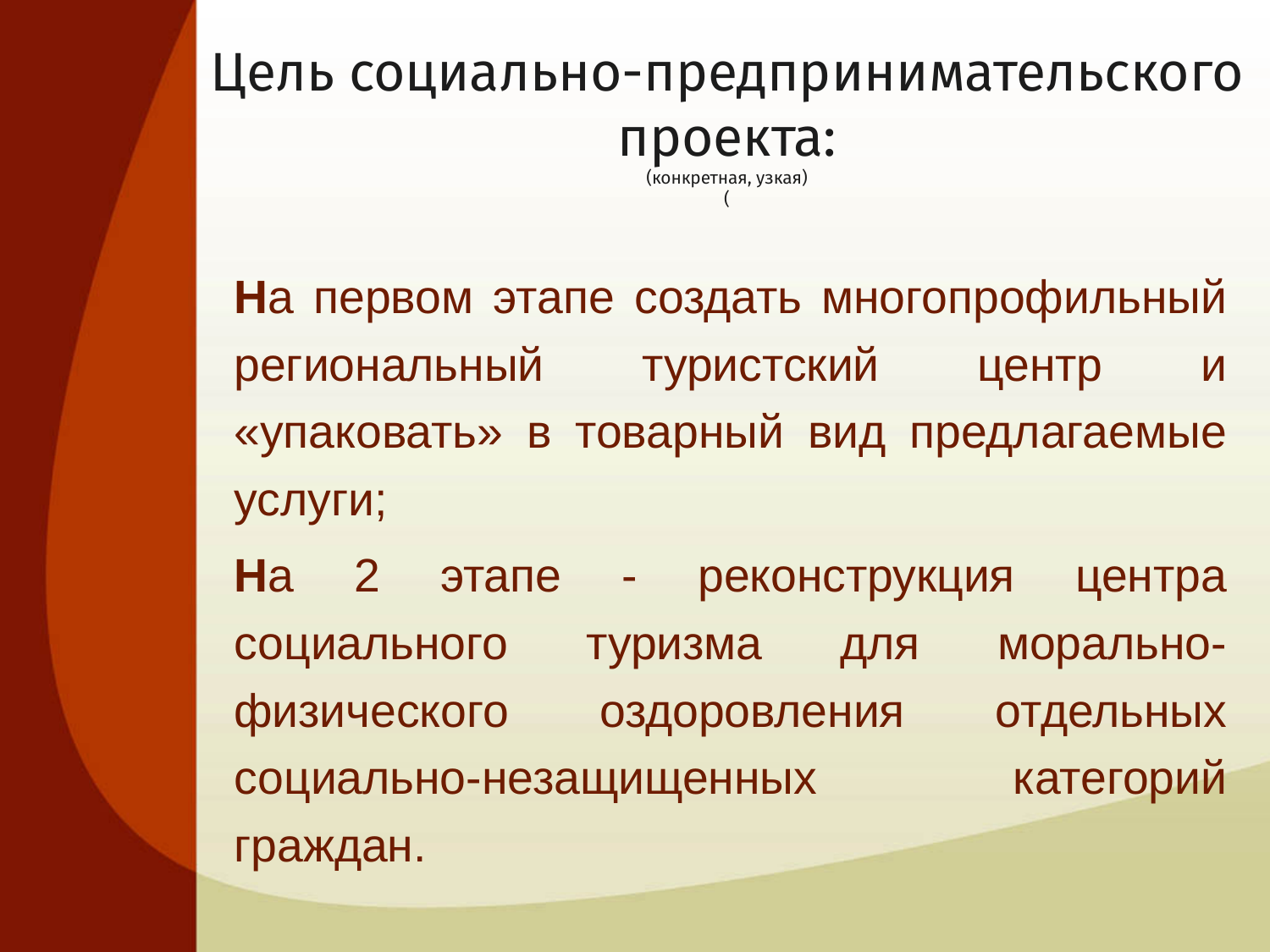

# Цель социально-предпринимательского проекта: (конкретная, узкая) (
		На первом этапе создать многопрофильный региональный туристский центр и «упаковать» в товарный вид предлагаемые услуги;
		На 2 этапе - реконструкция центра социального туризма для морально-физического оздоровления отдельных социально-незащищенных категорий граждан.